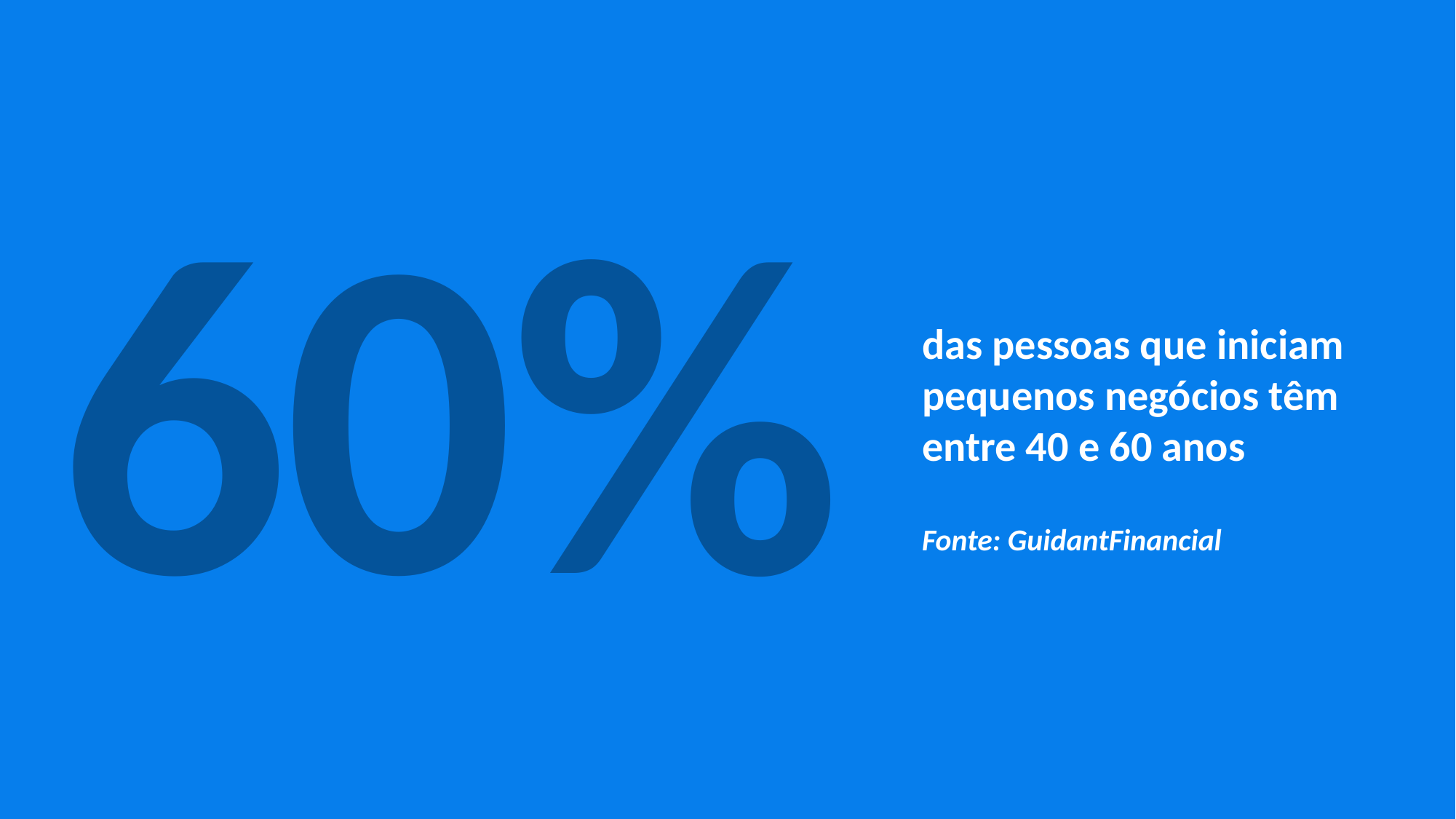

60%
das pessoas que iniciam pequenos negócios têm entre 40 e 60 anos

Fonte: GuidantFinancial